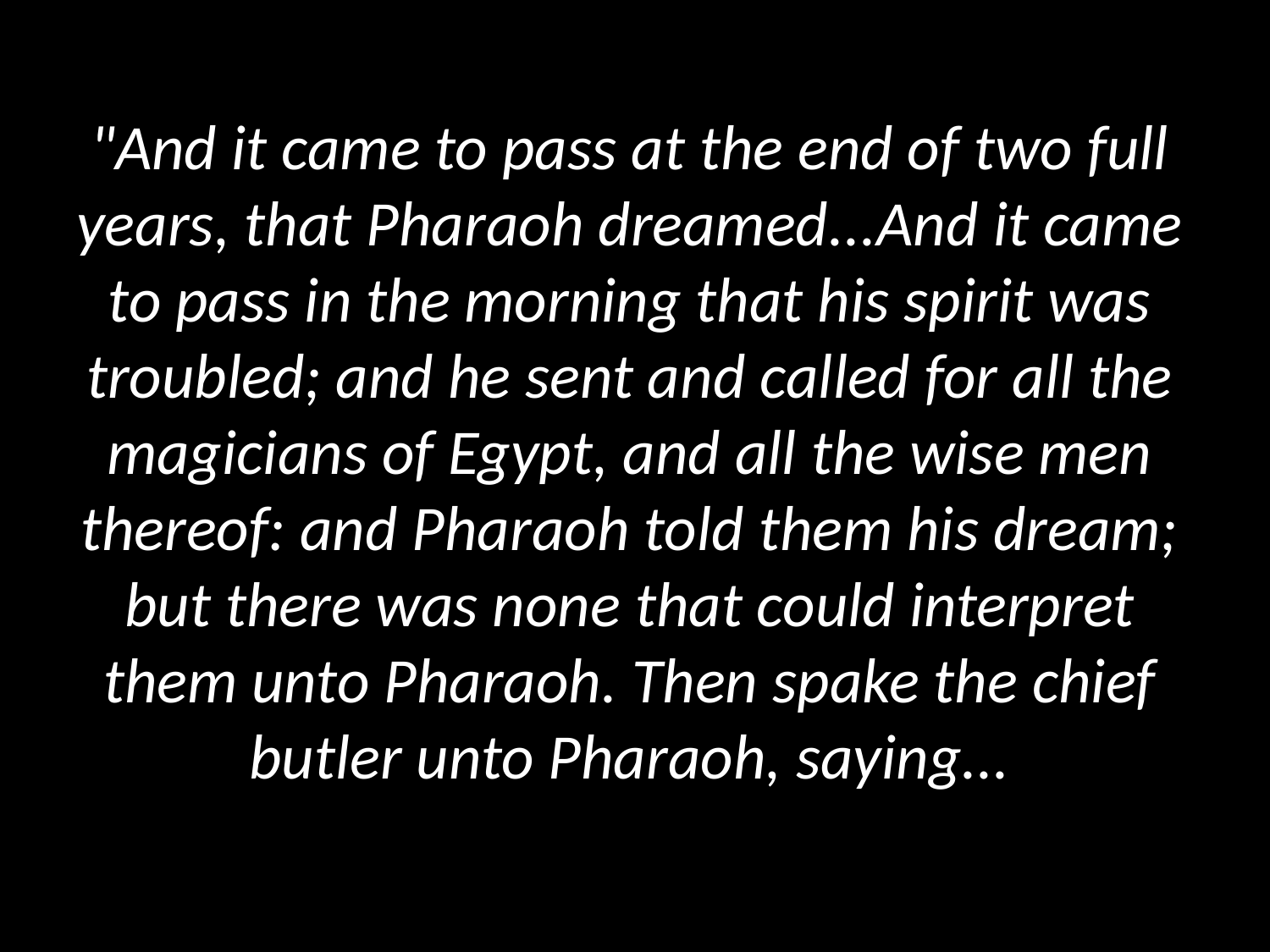

# "And it came to pass at the end of two full years, that Pharaoh dreamed...And it came to pass in the morning that his spirit was troubled; and he sent and called for all the magicians of Egypt, and all the wise men thereof: and Pharaoh told them his dream; but there was none that could interpret them unto Pharaoh. Then spake the chief butler unto Pharaoh, saying...